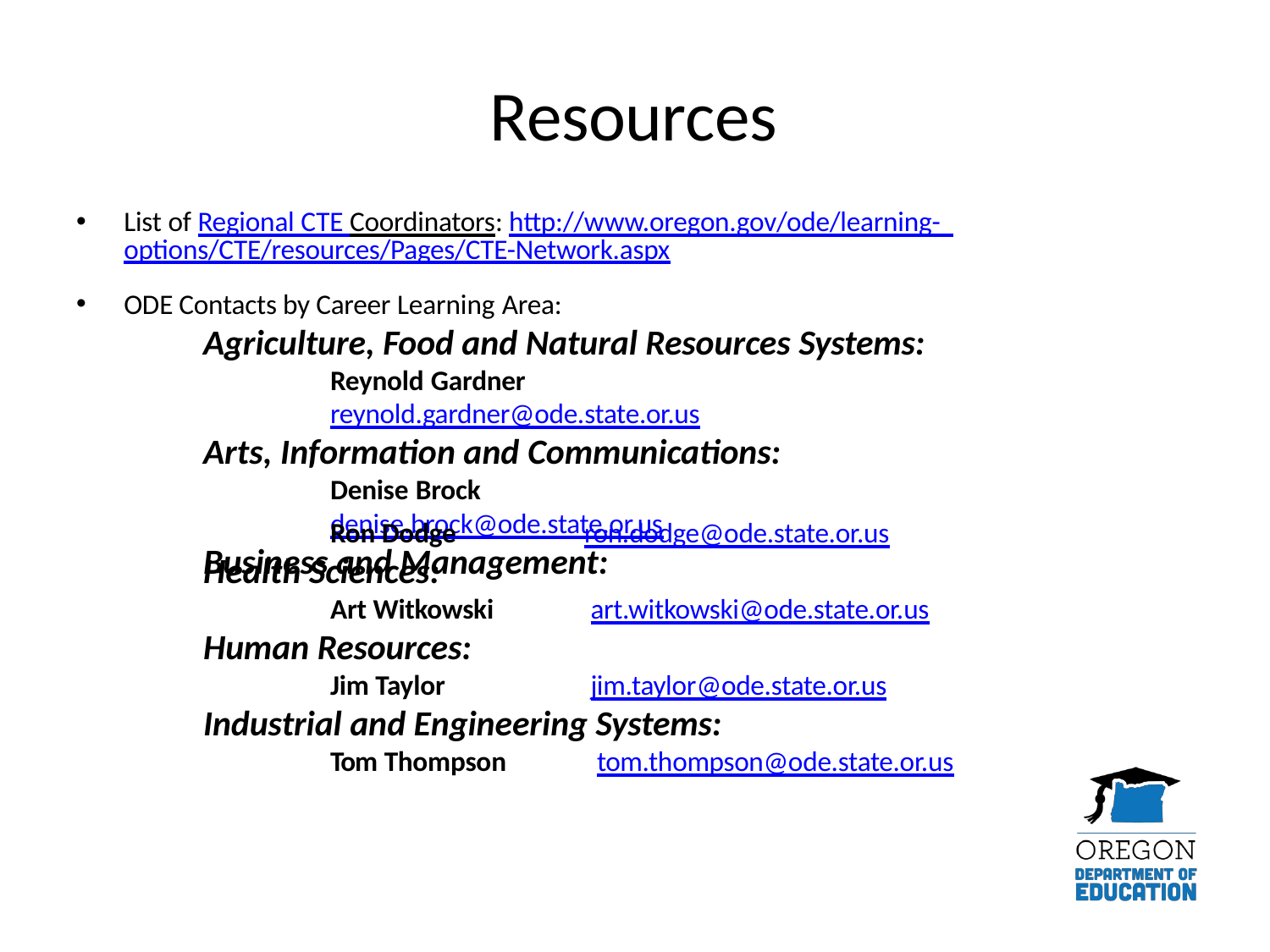

# Resources
List of Regional CTE Coordinators: http://www.oregon.gov/ode/learning-  options/CTE/resources/Pages/CTE-Network.aspx
ODE Contacts by Career Learning Area:
Agriculture, Food and Natural Resources Systems:
Reynold Gardner	reynold.gardner@ode.state.or.us
Arts, Information and Communications:
Denise Brock	denise.brock@ode.state.or.us
Business and Management:
Ron Dodge
Health Sciences:
Art Witkowski
Human Resources:
Jim Taylor
ron.dodge@ode.state.or.us
art.witkowski@ode.state.or.us
jim.taylor@ode.state.or.us
Industrial and Engineering Systems:

Tom Thompson
tom.thompson@ode.state.or.us